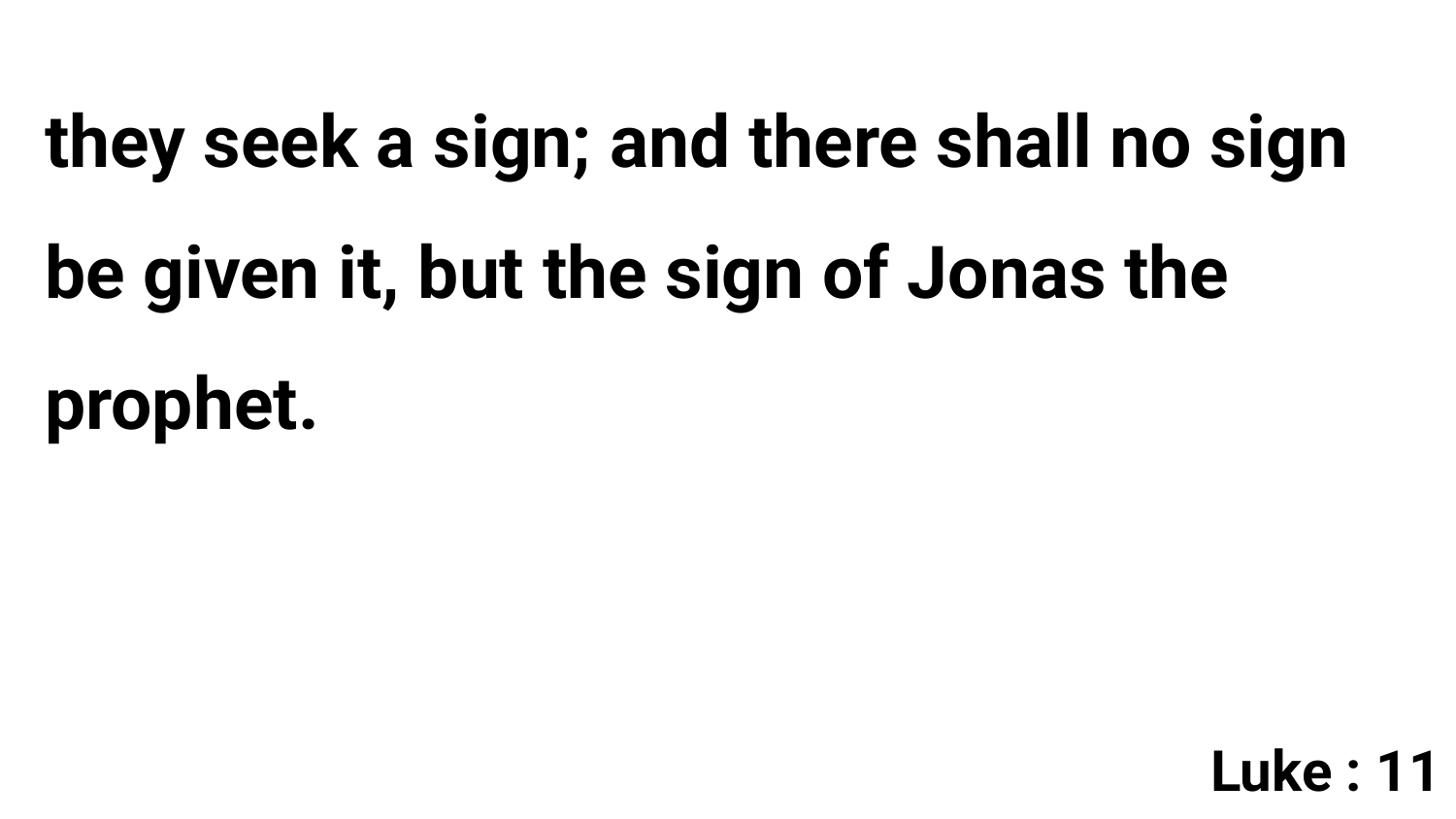

they seek a sign; and there shall no sign be given it, but the sign of Jonas the prophet.
Luke : 11